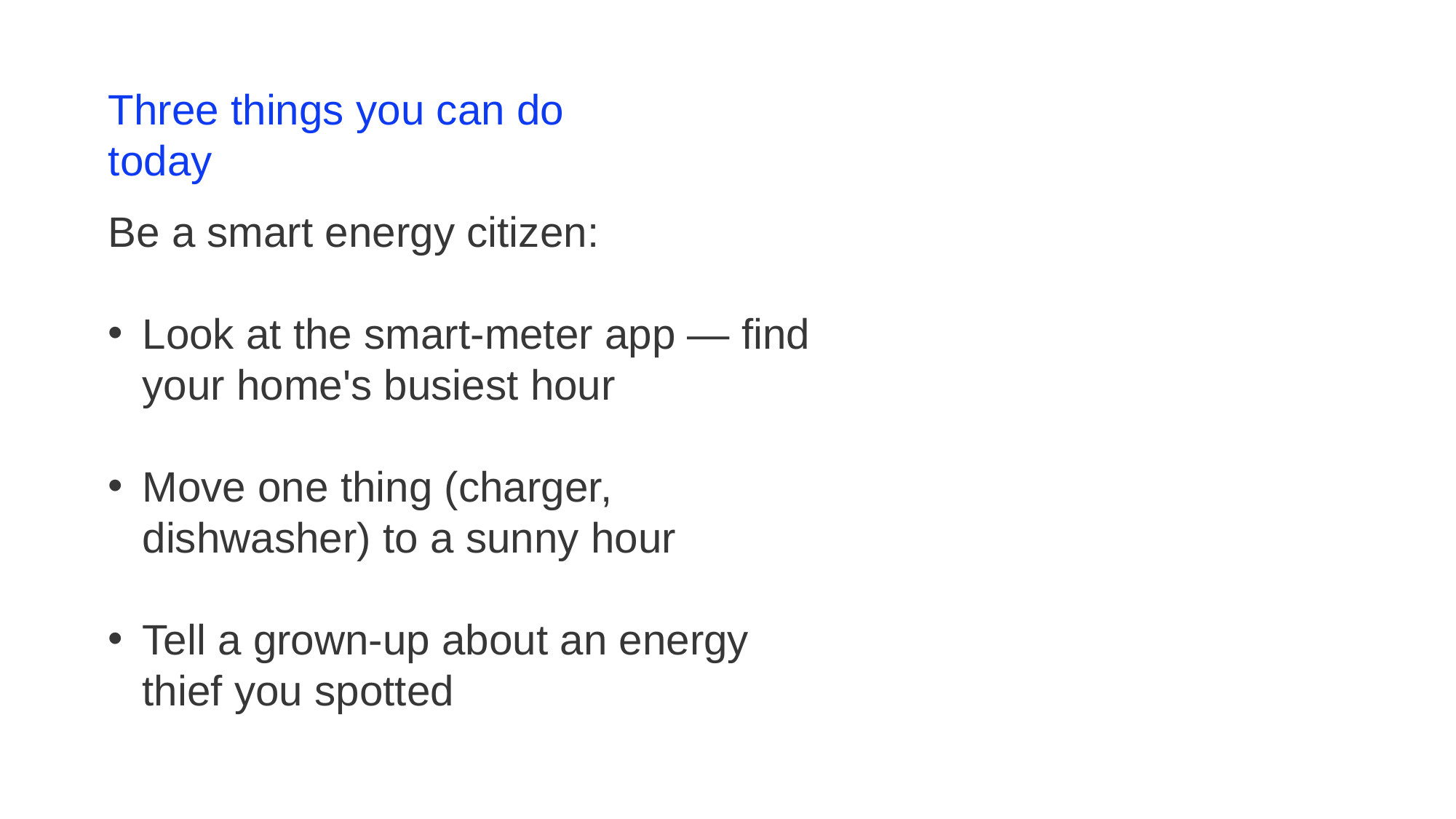

Three things you can do today
Be a smart energy citizen:

Look at the smart-meter app — find your home's busiest hour

Move one thing (charger, dishwasher) to a sunny hour

Tell a grown-up about an energy thief you spotted